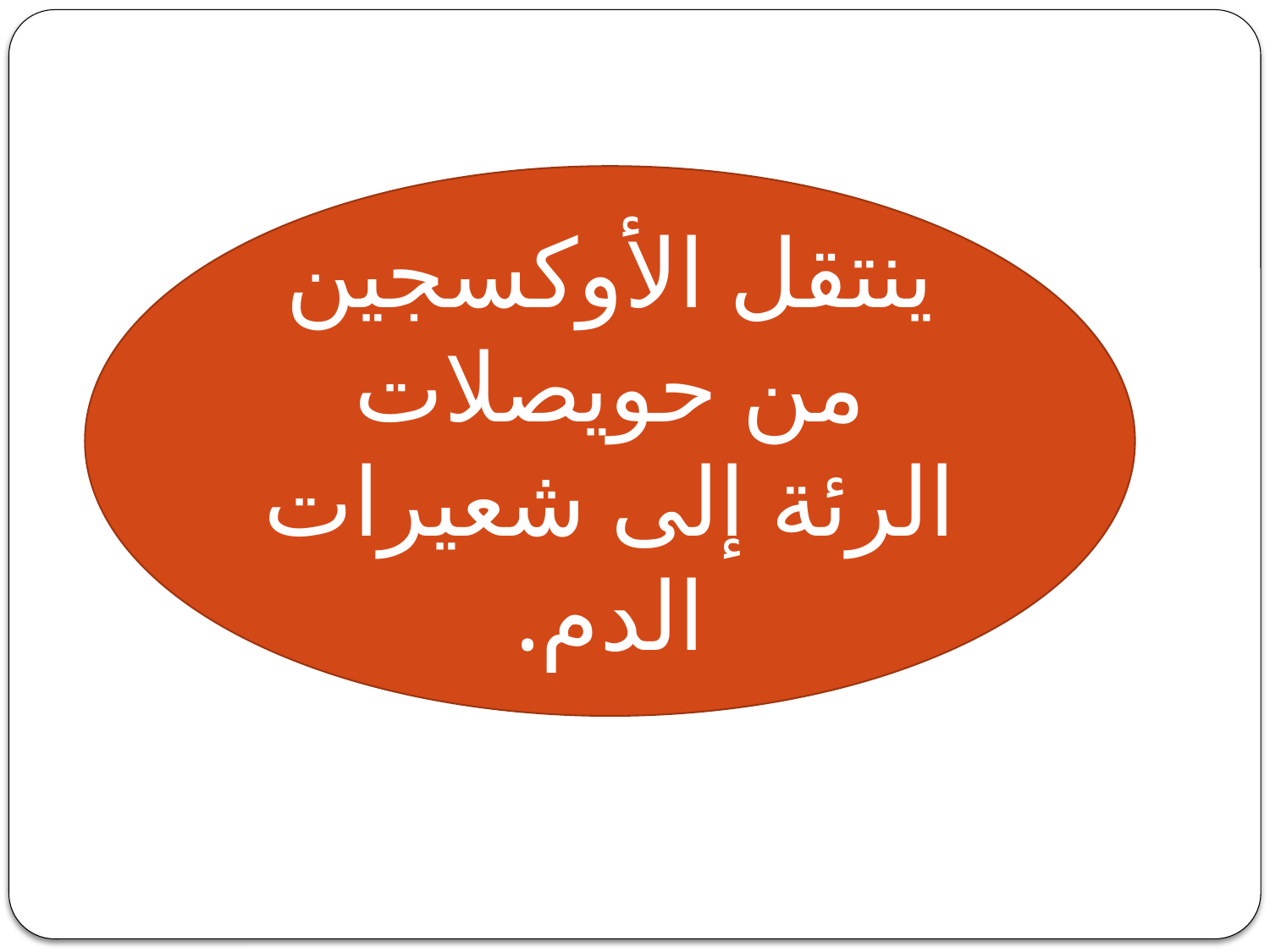

#
ينتقل الأوكسجين من حويصلات الرئة إلى شعيرات الدم.